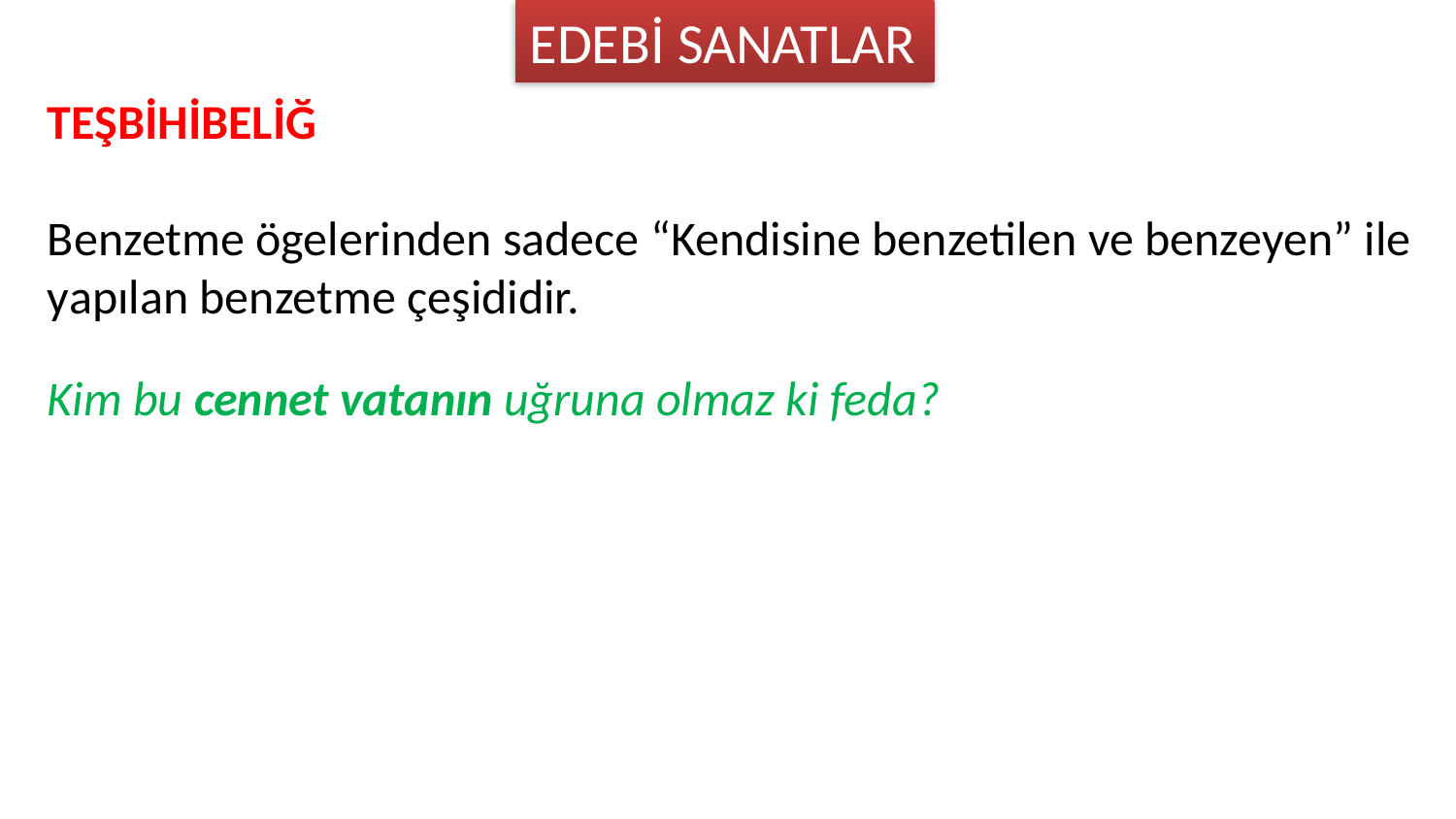

EDEBİ SANATLAR
TEŞBİHİBELİĞ

Benzetme ögelerinden sadece “Kendisine benzetilen ve benzeyen” ile yapılan benzetme çeşididir.

Kim bu cennet vatanın uğruna olmaz ki feda?